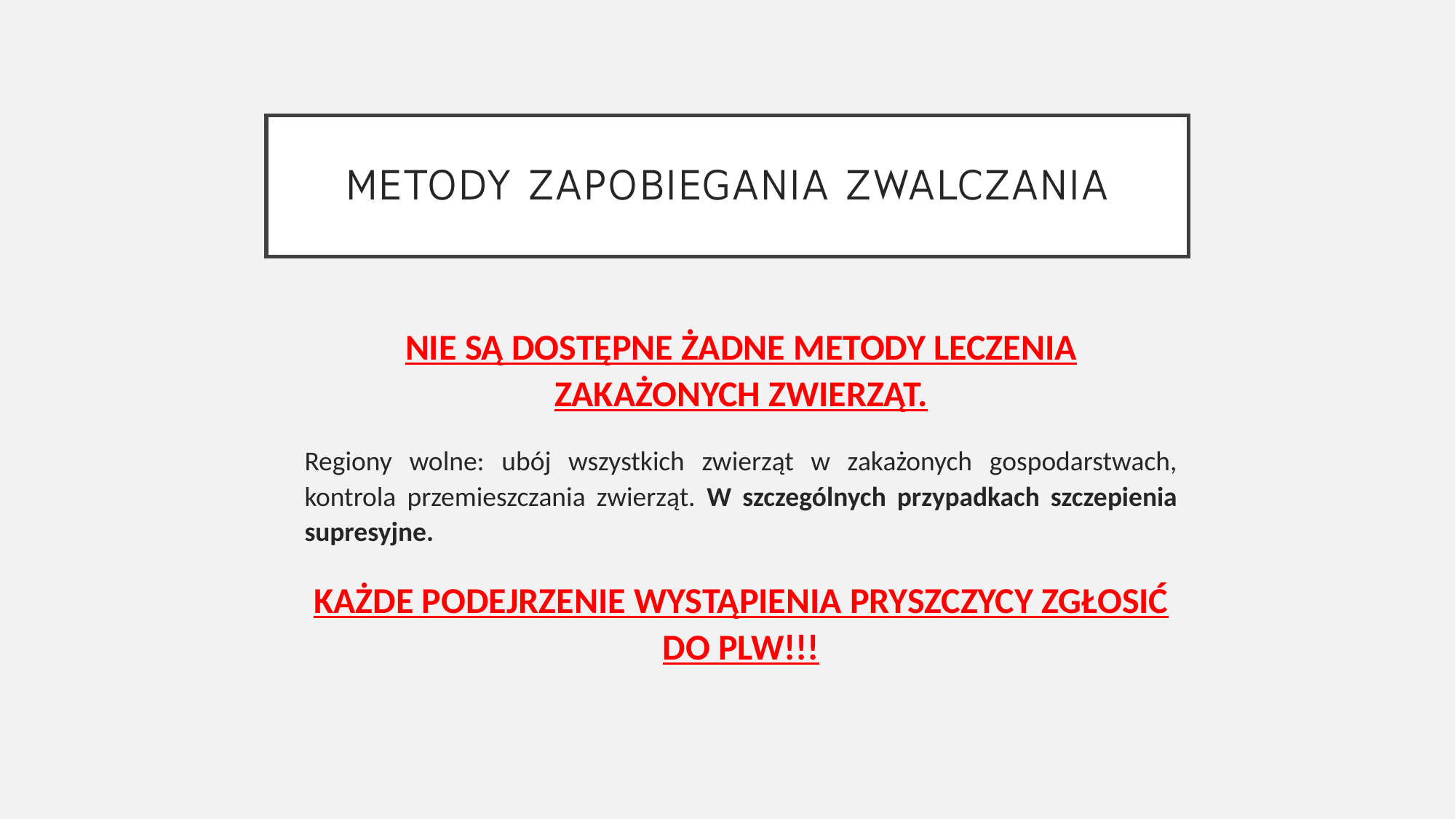

# Metody zapobiegania zwalczania
NIE SĄ DOSTĘPNE ŻADNE METODY LECZENIA ZAKAŻONYCH ZWIERZĄT.
Regiony wolne: ubój wszystkich zwierząt w zakażonych gospodarstwach, kontrola przemieszczania zwierząt. W szczególnych przypadkach szczepienia supresyjne.
KAŻDE PODEJRZENIE WYSTĄPIENIA PRYSZCZYCY ZGŁOSIĆ DO PLW!!!